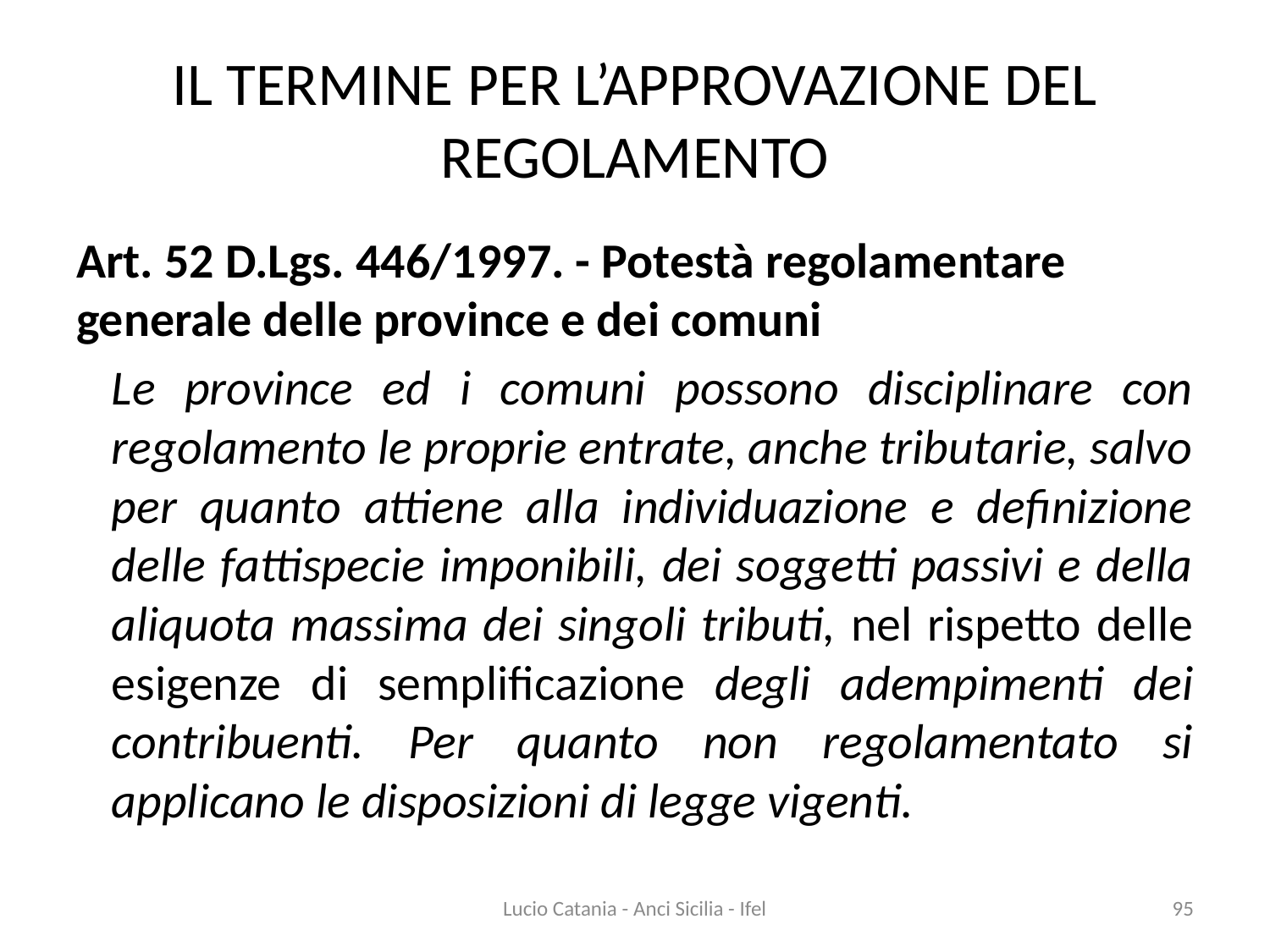

# IL TERMINE PER L’APPROVAZIONE DEL REGOLAMENTO
Art. 52 D.Lgs. 446/1997. - Potestà regolamentare generale delle province e dei comuni
Le province ed i comuni possono disciplinare con regolamento le proprie entrate, anche tributarie, salvo per quanto attiene alla individuazione e definizione delle fattispecie imponibili, dei soggetti passivi e della aliquota massima dei singoli tributi, nel rispetto delle esigenze di semplificazione degli adempimenti dei contribuenti. Per quanto non regolamentato si applicano le disposizioni di legge vigenti.
Lucio Catania - Anci Sicilia - Ifel
95